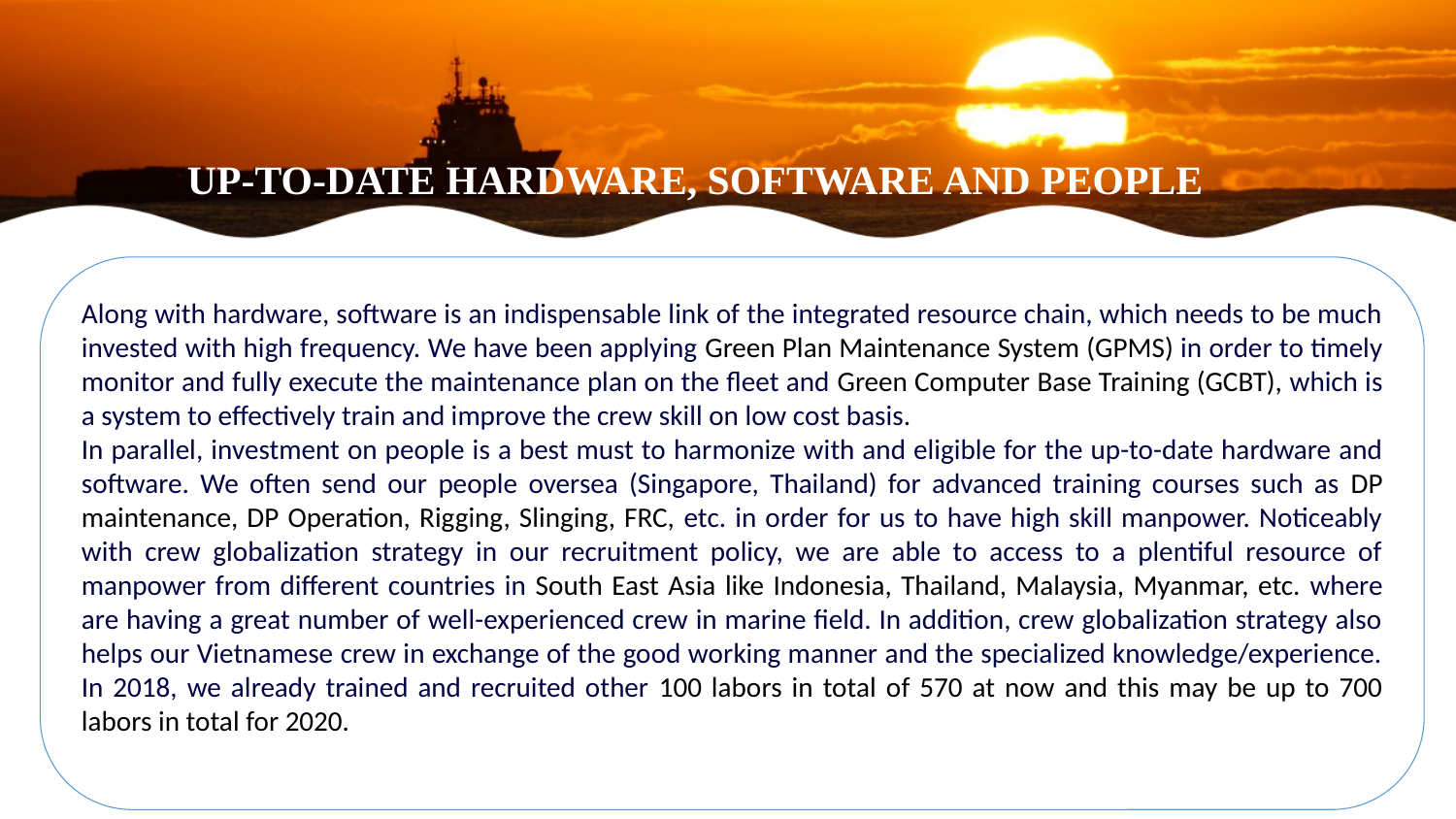

UP-TO-DATE HARDWARE, SOFTWARE AND PEOPLE
Along with hardware, software is an indispensable link of the integrated resource chain, which needs to be much invested with high frequency. We have been applying Green Plan Maintenance System (GPMS) in order to timely monitor and fully execute the maintenance plan on the fleet and Green Computer Base Training (GCBT), which is a system to effectively train and improve the crew skill on low cost basis.
In parallel, investment on people is a best must to harmonize with and eligible for the up-to-date hardware and software. We often send our people oversea (Singapore, Thailand) for advanced training courses such as DP maintenance, DP Operation, Rigging, Slinging, FRC, etc. in order for us to have high skill manpower. Noticeably with crew globalization strategy in our recruitment policy, we are able to access to a plentiful resource of manpower from different countries in South East Asia like Indonesia, Thailand, Malaysia, Myanmar, etc. where are having a great number of well-experienced crew in marine field. In addition, crew globalization strategy also helps our Vietnamese crew in exchange of the good working manner and the specialized knowledge/experience. In 2018, we already trained and recruited other 100 labors in total of 570 at now and this may be up to 700 labors in total for 2020.